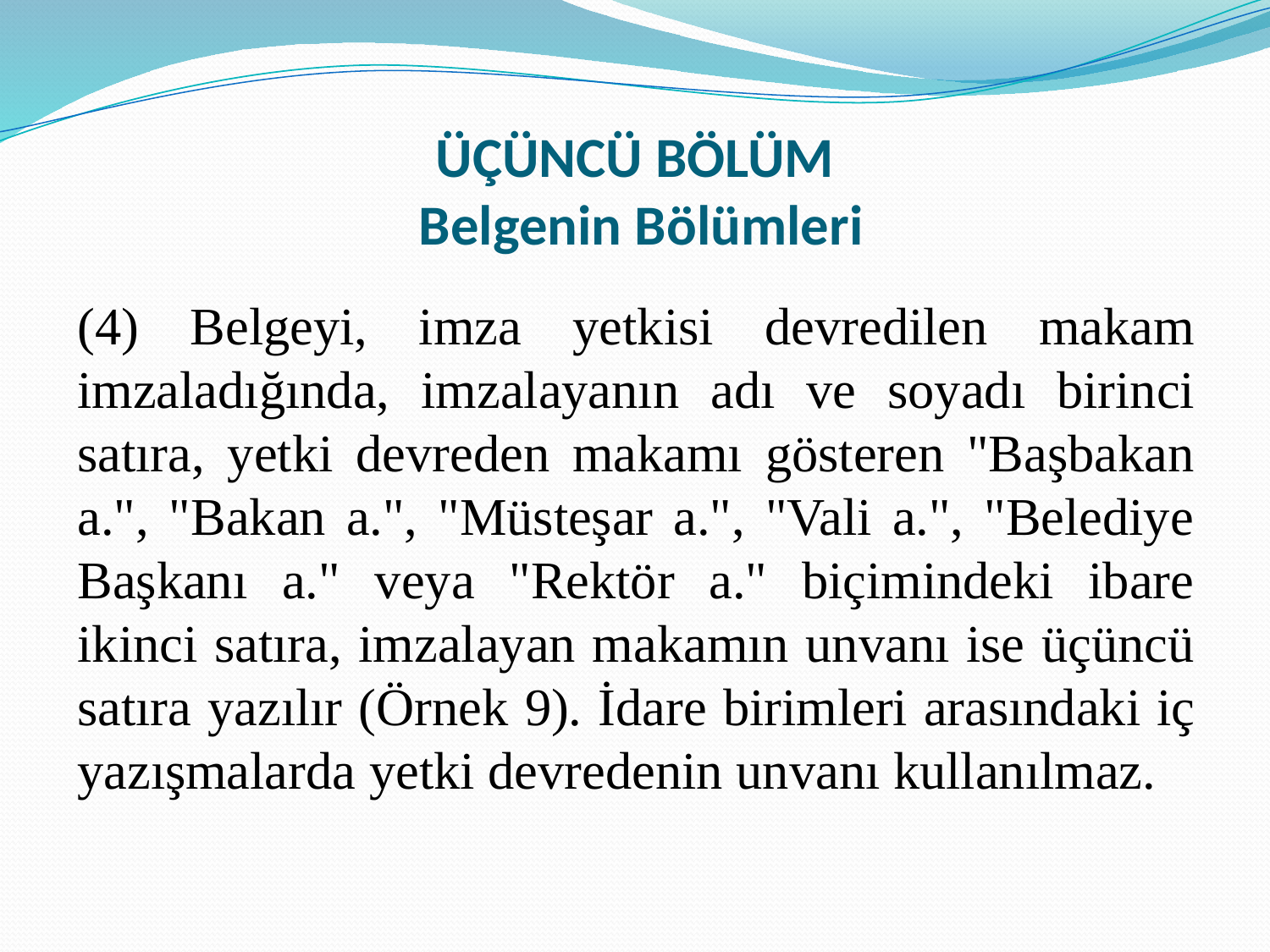

# ÜÇÜNCÜ BÖLÜM Belgenin Bölümleri
(4) Belgeyi, imza yetkisi devredilen makam imzaladığında, imzalayanın adı ve soyadı birinci satıra, yetki devreden makamı gösteren "Başbakan a.", "Bakan a.", "Müsteşar a.", "Vali a.", "Belediye Başkanı a." veya "Rektör a." biçimindeki ibare ikinci satıra, imzalayan makamın unvanı ise üçüncü satıra yazılır (Örnek 9). İdare birimleri arasındaki iç yazışmalarda yetki devredenin unvanı kullanılmaz.